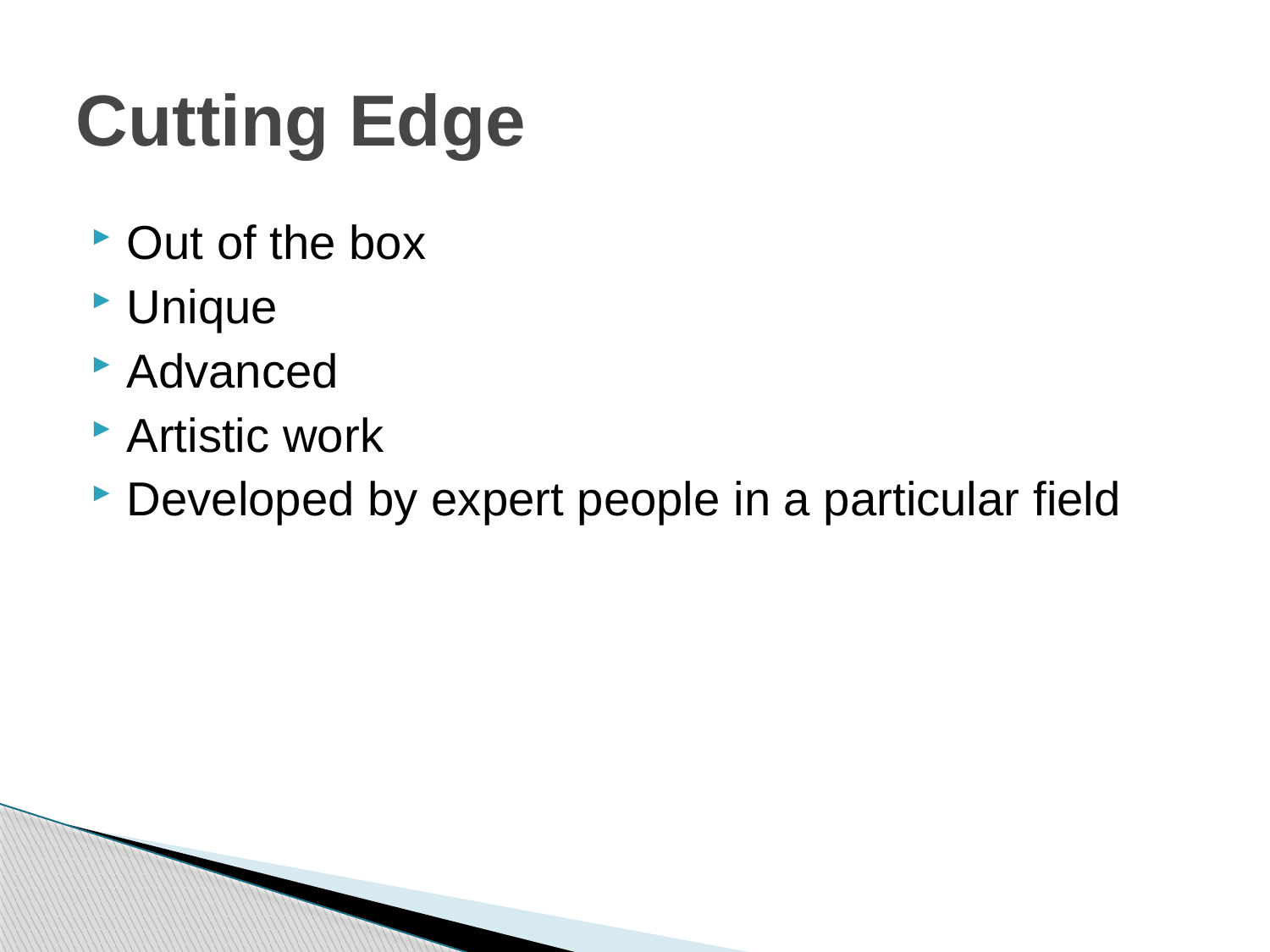

# Cutting Edge
Out of the box
Unique
Advanced
Artistic work
Developed by expert people in a particular field